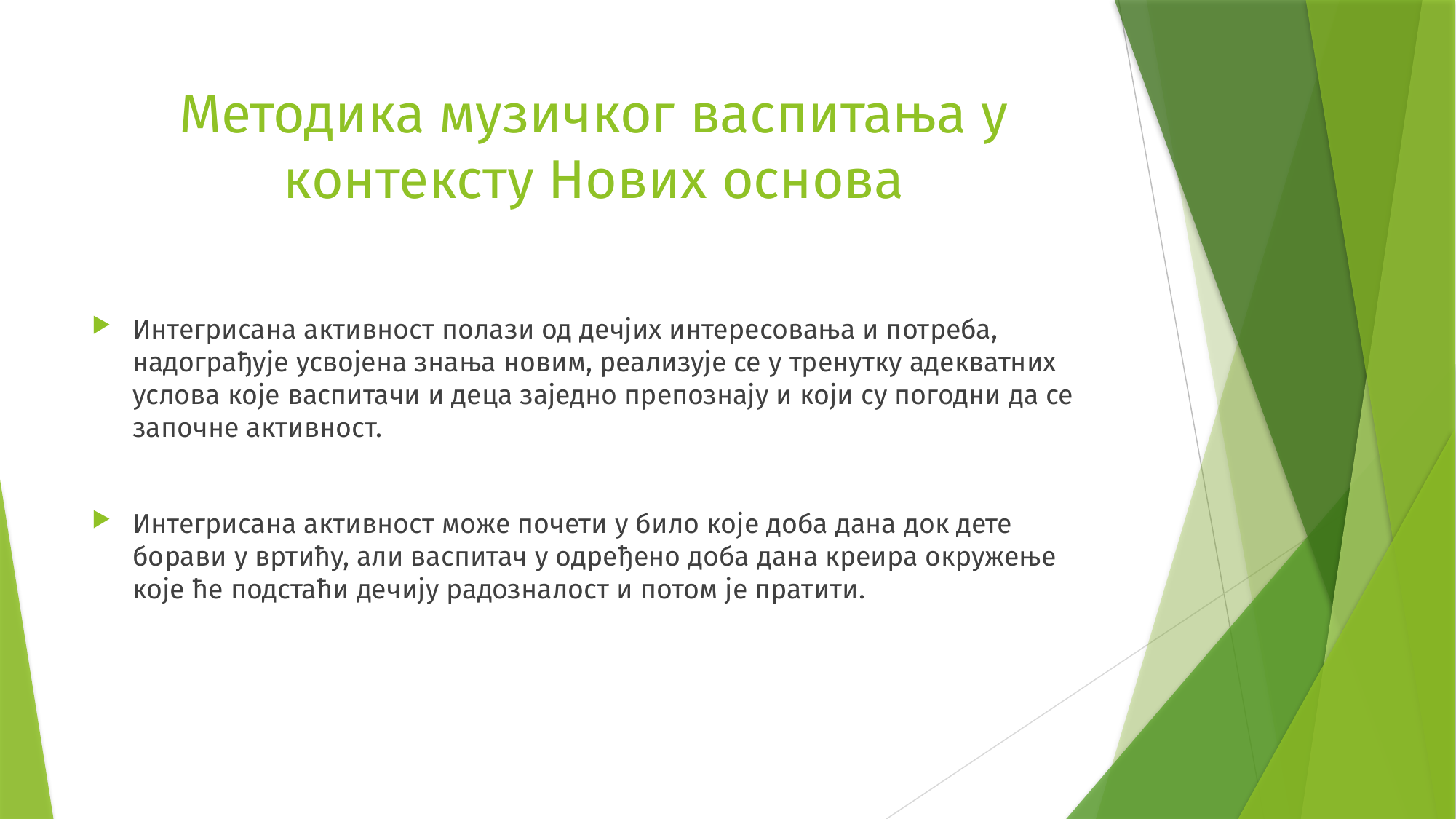

# Методика музичког васпитања у контексту Нових основа

Интегрисана активност полази од дечјих интересовања и потреба, надограђује усвојена знања новим, реализује се у тренутку адекватних услова које васпитачи и деца заједно препознају и који су погодни да се започне активност.

Интегрисана активност може почети у било које доба дана док дете борави у вртићу, али васпитач у одређено доба дана креира окружење које ће подстаћи дечију радозналост и потом је пратити.